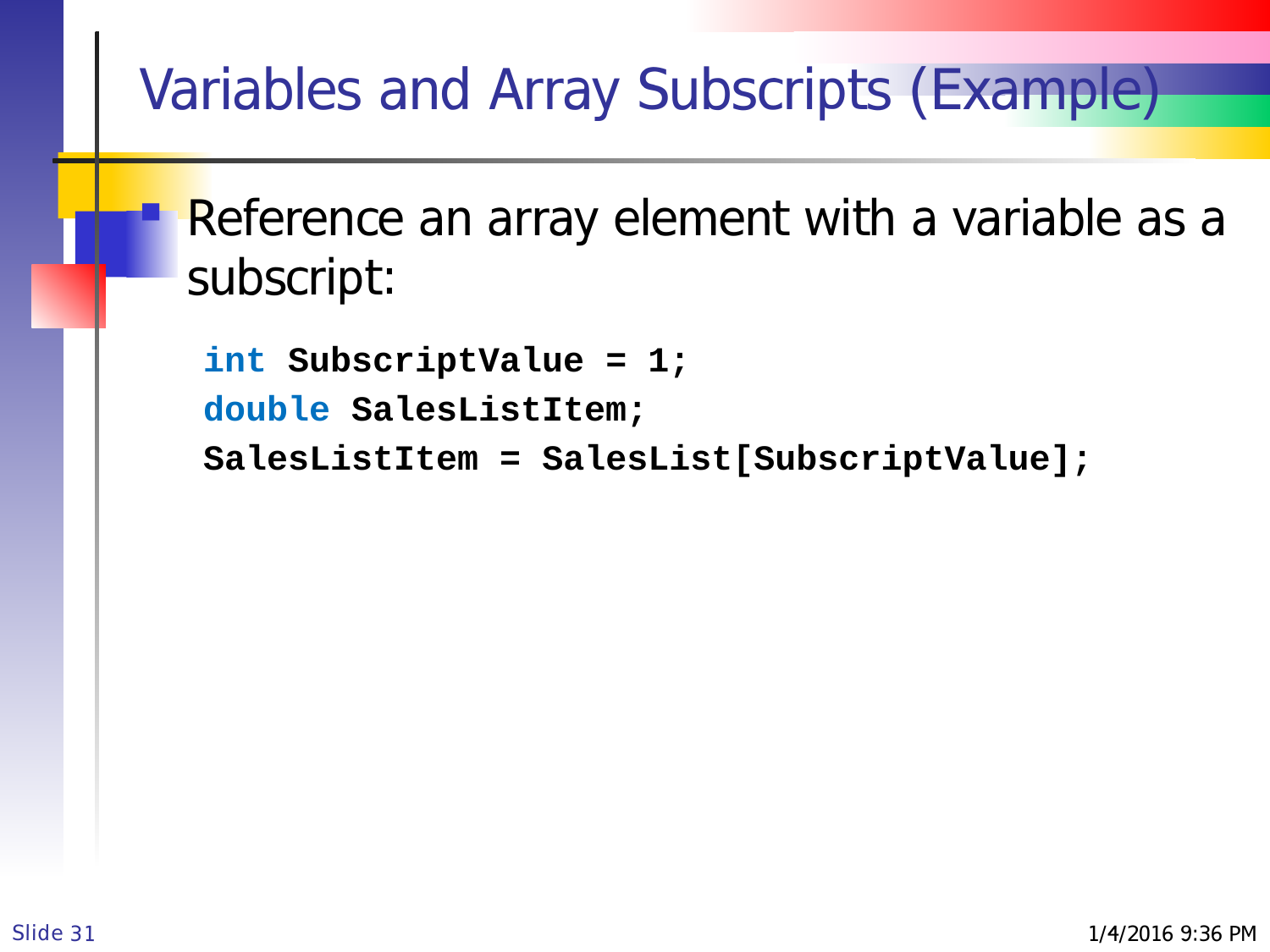

# Variables and Array Subscripts (Example)
Reference an array element with a variable as a subscript:

int SubscriptValue = 1;
double SalesListItem;
SalesListItem = SalesList[SubscriptValue];
1/4/2016 9:36 PM